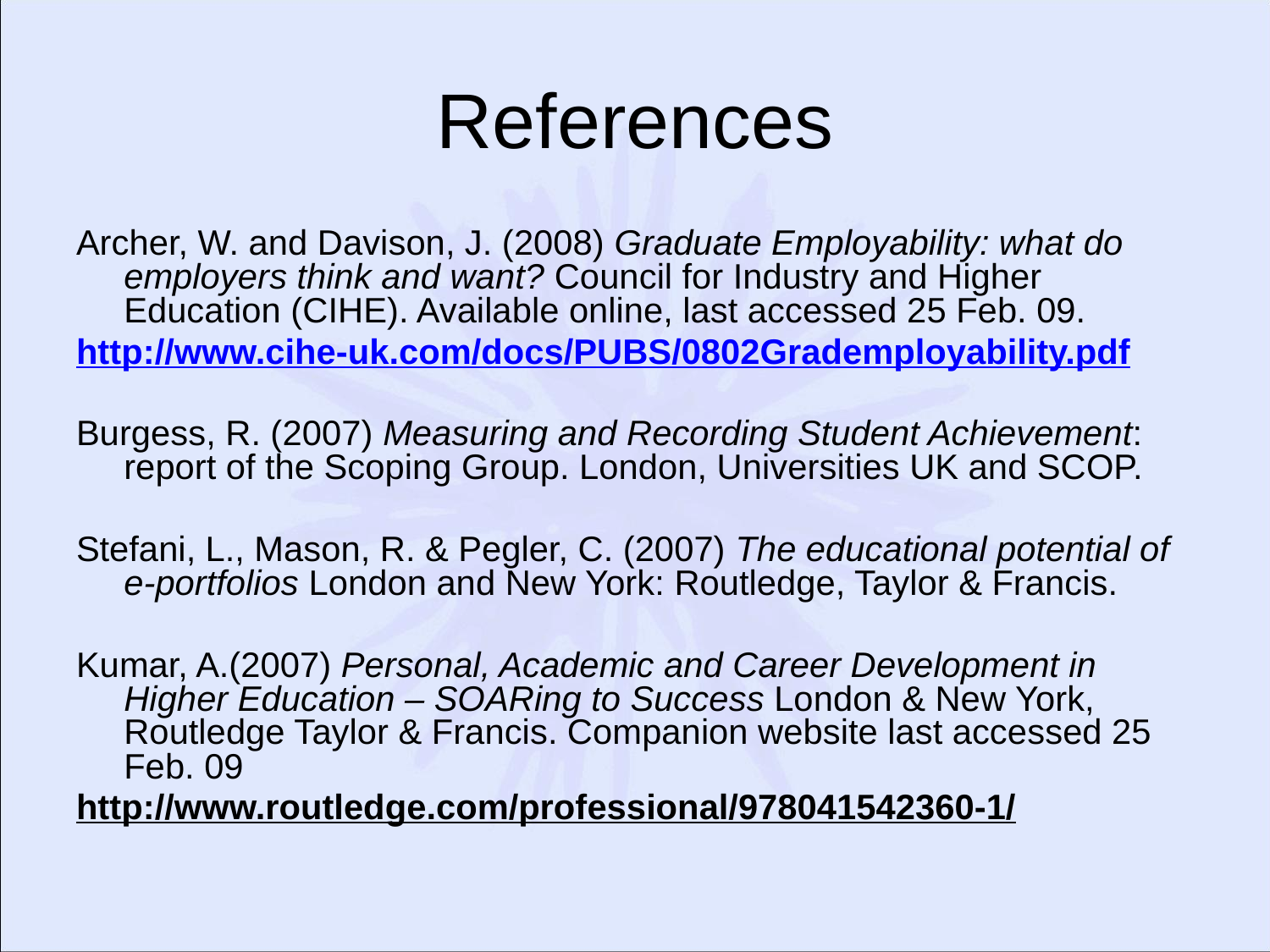

# References
Archer, W. and Davison, J. (2008) Graduate Employability: what do employers think and want? Council for Industry and Higher Education (CIHE). Available online, last accessed 25 Feb. 09.
http://www.cihe-uk.com/docs/PUBS/0802Grademployability.pdf

Burgess, R. (2007) Measuring and Recording Student Achievement: report of the Scoping Group. London, Universities UK and SCOP.

Stefani, L., Mason, R. & Pegler, C. (2007) The educational potential of e-portfolios London and New York: Routledge, Taylor & Francis.

Kumar, A.(2007) Personal, Academic and Career Development in Higher Education – SOARing to Success London & New York, Routledge Taylor & Francis. Companion website last accessed 25 Feb. 09
http://www.routledge.com/professional/978041542360-1/